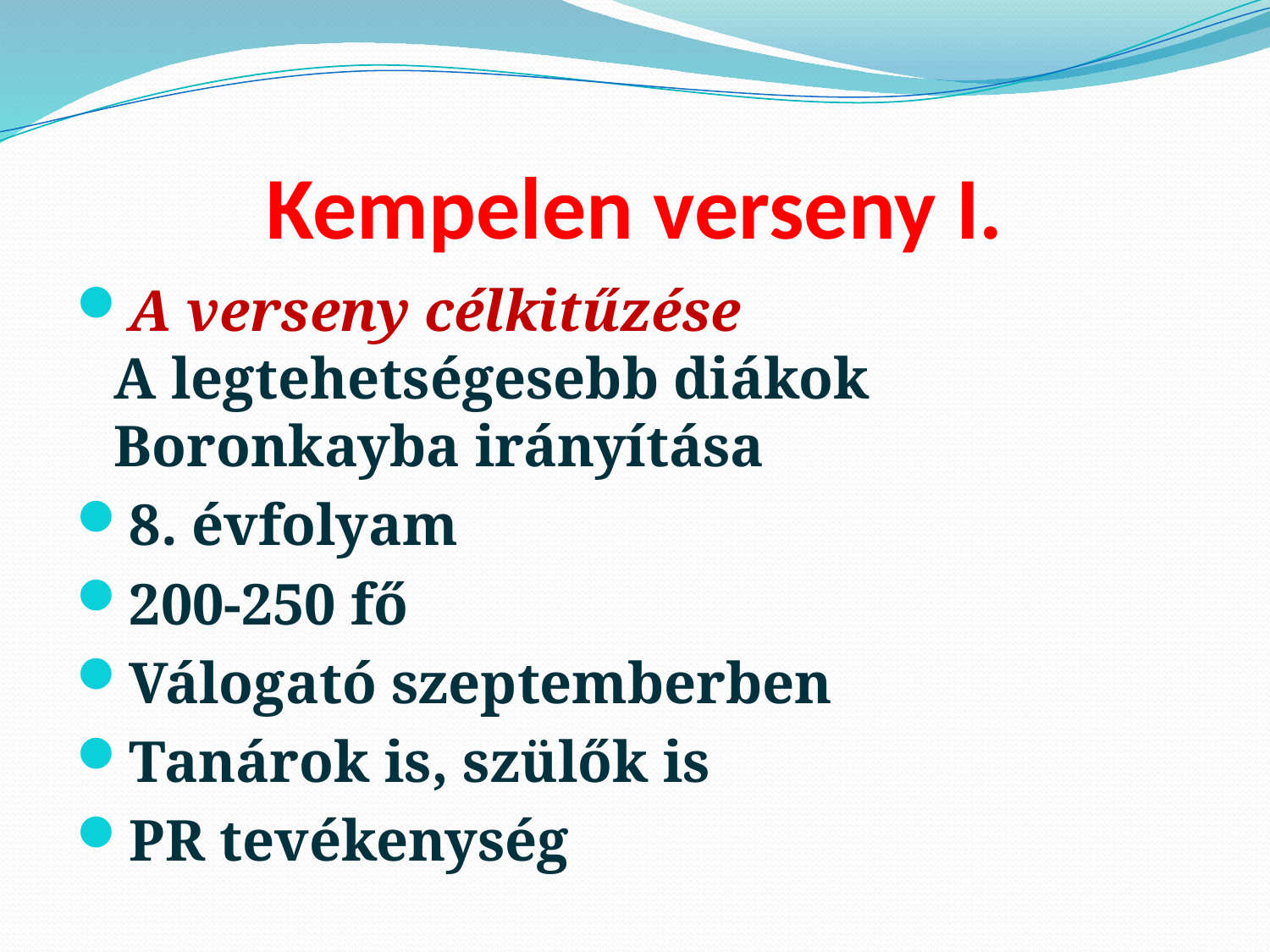

# Kempelen verseny I.
A verseny célkitűzése
A legtehetségesebb diákok Boronkayba irányítása
8. évfolyam
200-250 fő
Válogató szeptemberben
Tanárok is, szülők is
PR tevékenység